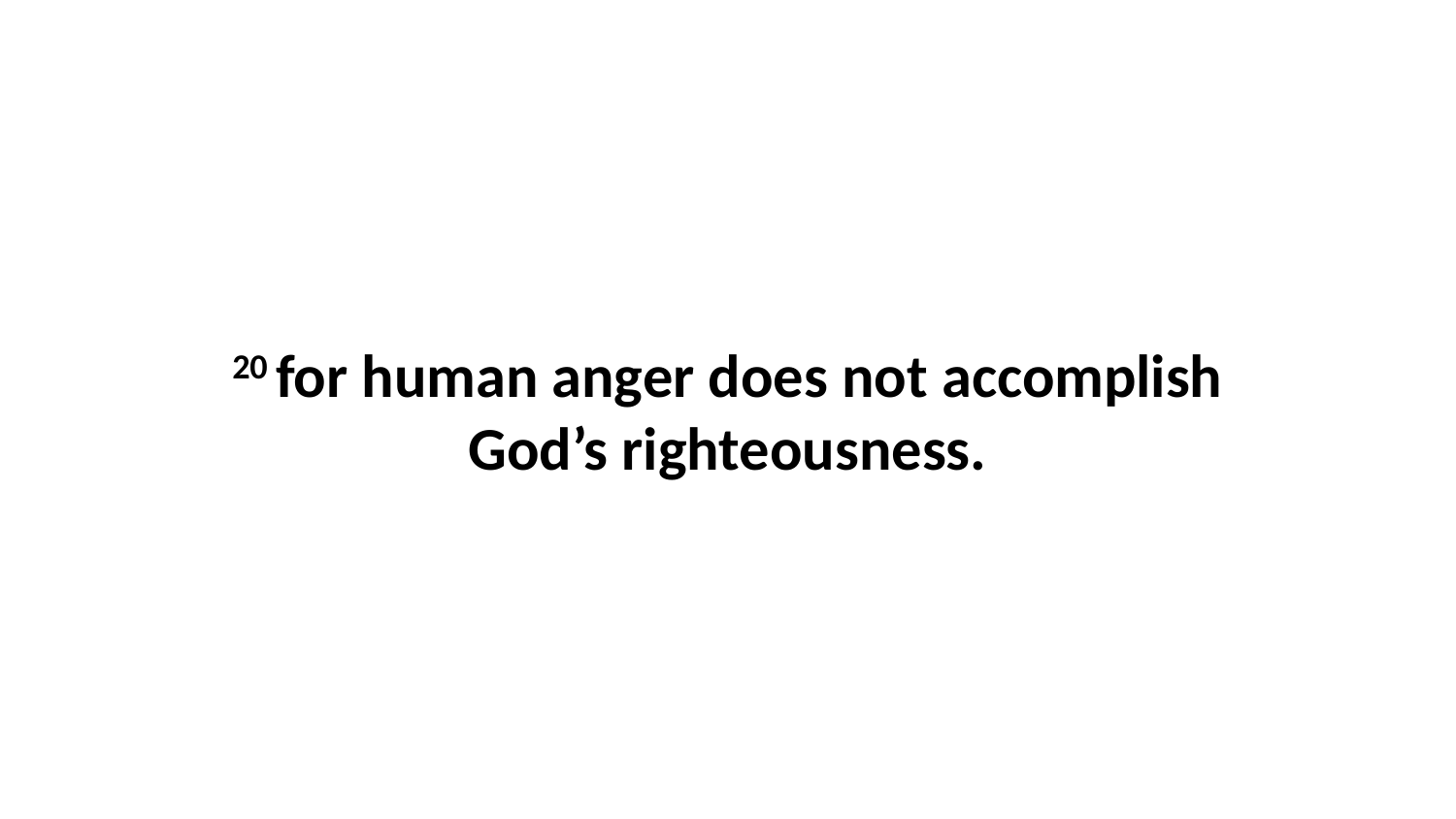

20 for human anger does not accomplish God’s righteousness.